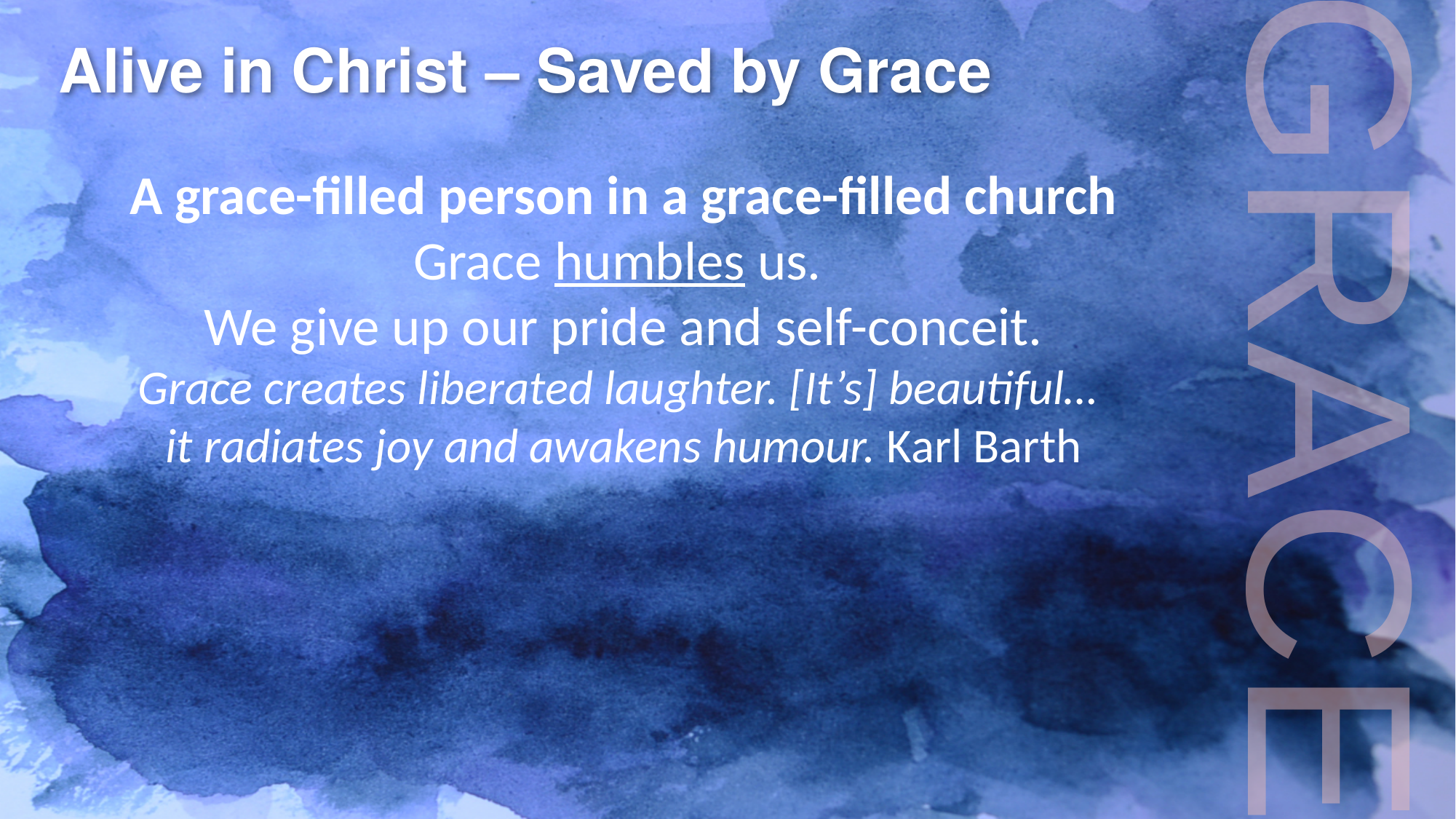

Alive in Christ – Saved by Grace
A grace-filled person in a grace-filled church
Grace humbles us.
We give up our pride and self-conceit.
Grace creates liberated laughter. [It’s] beautiful…
it radiates joy and awakens humour. Karl Barth
GRACE